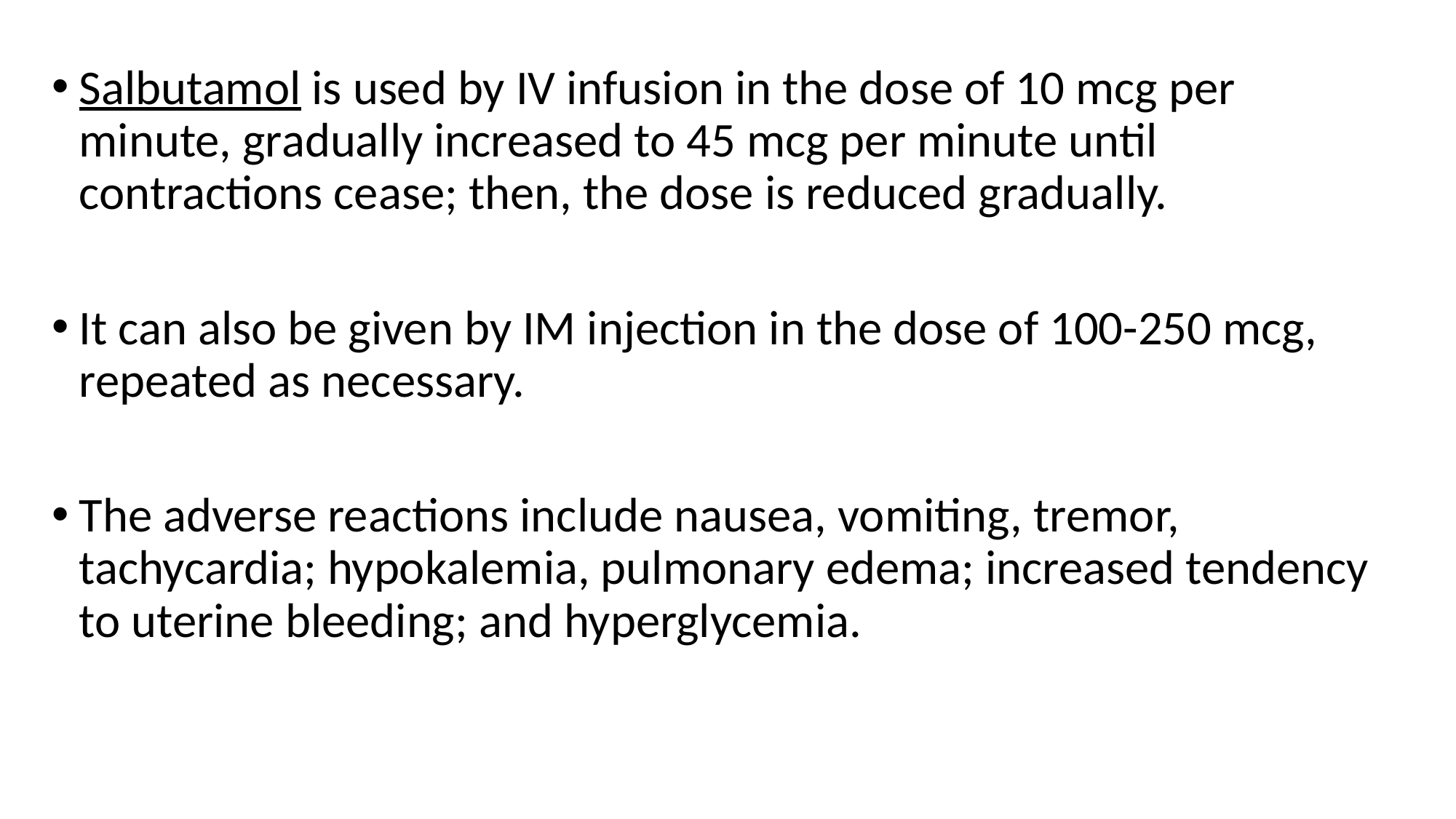

Salbutamol is used by IV infusion in the dose of 10 mcg per minute, gradually increased to 45 mcg per minute until contractions cease; then, the dose is reduced gradually.

It can also be given by IM injection in the dose of 100-250 mcg, repeated as necessary.

The adverse reactions include nausea, vomiting, tremor, tachycardia; hypokalemia, pulmonary edema; increased tendency to uterine bleeding; and hyperglycemia.